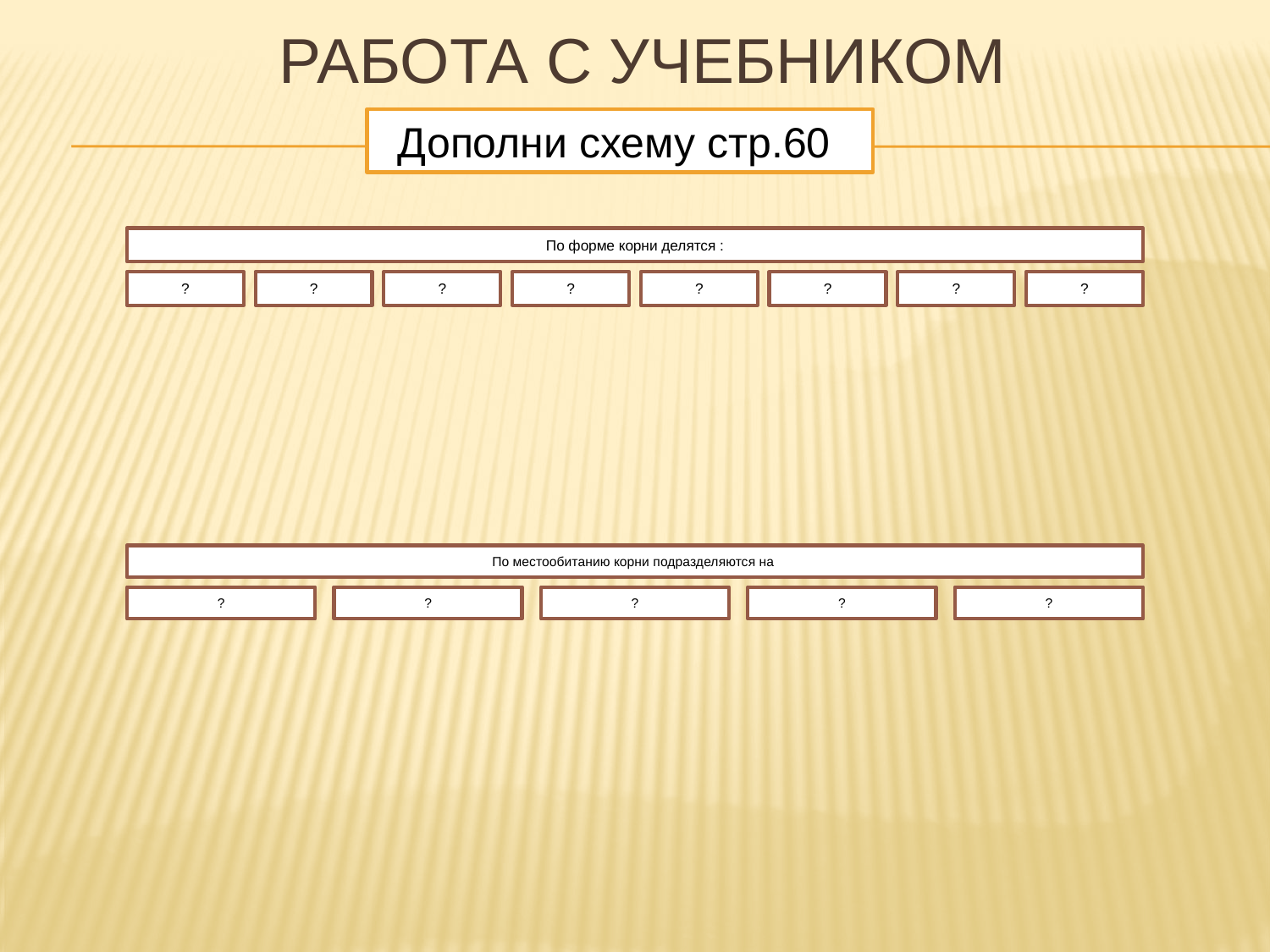

# Работа с учебником
Дополни схему стр.60
По форме корни делятся :
?
?
?
?
?
?
?
?
По местообитанию корни подразделяются на
?
?
?
?
?